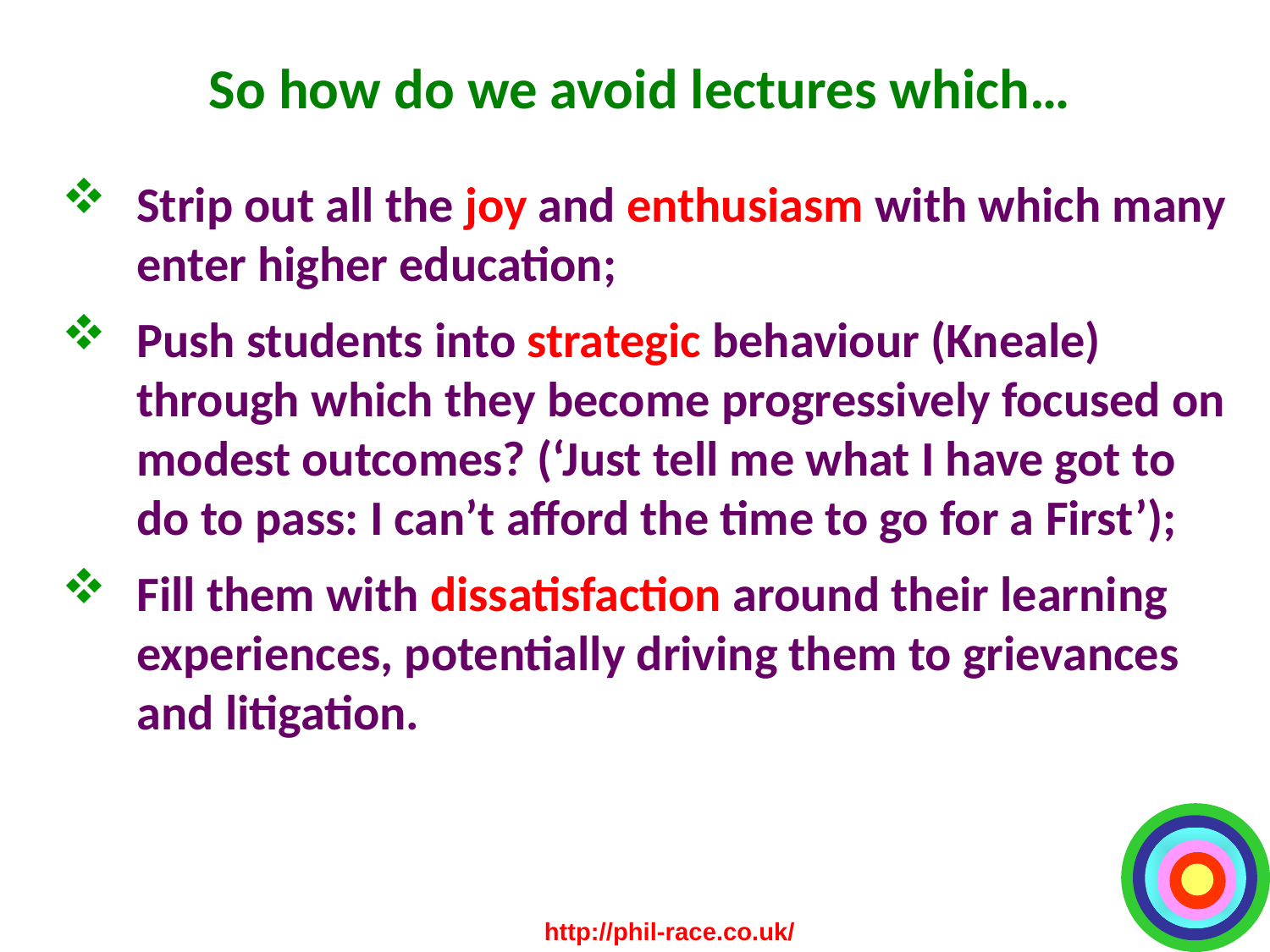

# So how do we avoid lectures which…
Strip out all the joy and enthusiasm with which many enter higher education;
Push students into strategic behaviour (Kneale) through which they become progressively focused on modest outcomes? (‘Just tell me what I have got to do to pass: I can’t afford the time to go for a First’);
Fill them with dissatisfaction around their learning experiences, potentially driving them to grievances and litigation.